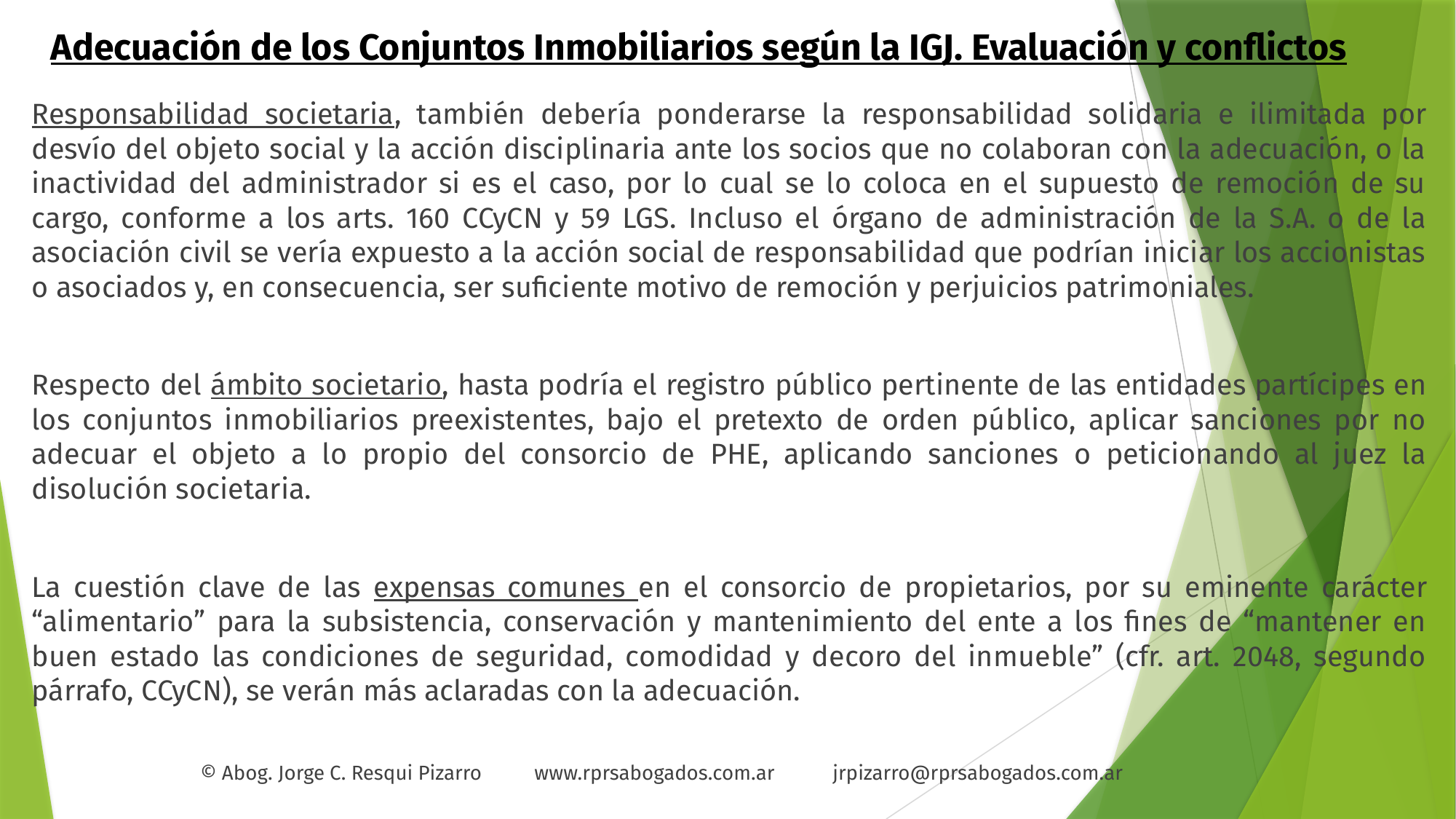

# Adecuación de los Conjuntos Inmobiliarios según la IGJ. Evaluación y conflictos
Responsabilidad societaria, también debería ponderarse la responsabilidad solidaria e ilimitada por desvío del objeto social y la acción disciplinaria ante los socios que no colaboran con la adecuación, o la inactividad del administrador si es el caso, por lo cual se lo coloca en el supuesto de remoción de su cargo, conforme a los arts. 160 CCyCN y 59 LGS. Incluso el órgano de administración de la S.A. o de la asociación civil se vería expuesto a la acción social de responsabilidad que podrían iniciar los accionistas o asociados y, en consecuencia, ser suficiente motivo de remoción y perjuicios patrimoniales.

Respecto del ámbito societario, hasta podría el registro público pertinente de las entidades partícipes en los conjuntos inmobiliarios preexistentes, bajo el pretexto de orden público, aplicar sanciones por no adecuar el objeto a lo propio del consorcio de PHE, aplicando sanciones o peticionando al juez la disolución societaria.

La cuestión clave de las expensas comunes en el consorcio de propietarios, por su eminente carácter “alimentario” para la subsistencia, conservación y mantenimiento del ente a los fines de “mantener en buen estado las condiciones de seguridad, comodidad y decoro del inmueble” (cfr. art. 2048, segundo párrafo, CCyCN), se verán más aclaradas con la adecuación.

                                © Abog. Jorge C. Resqui Pizarro          www.rprsabogados.com.ar           jrpizarro@rprsabogados.com.ar